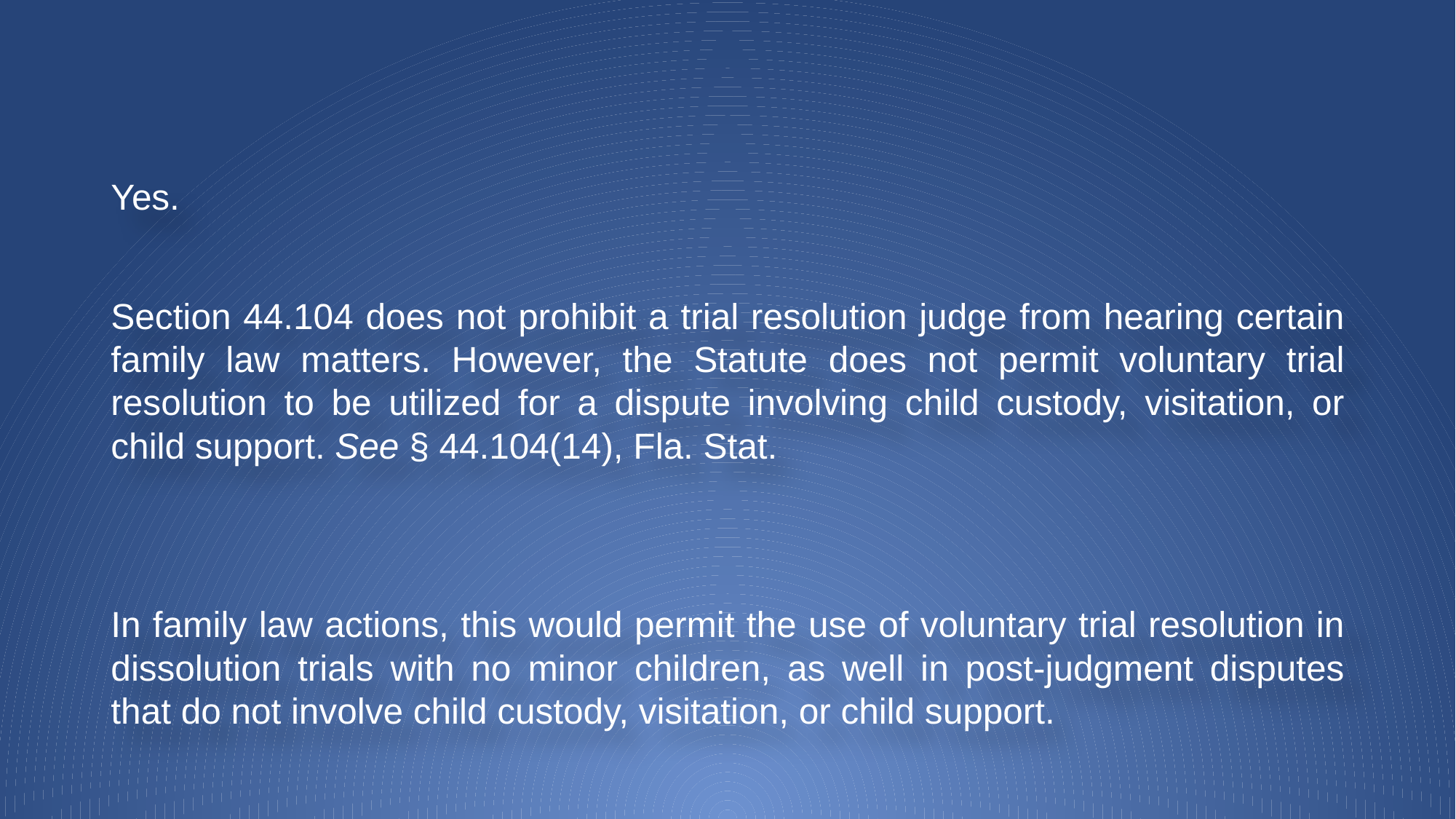

Yes.

Section 44.104 does not prohibit a trial resolution judge from hearing certain family law matters. However, the Statute does not permit voluntary trial resolution to be utilized for a dispute involving child custody, visitation, or child support. See § 44.104(14), Fla. Stat.

In family law actions, this would permit the use of voluntary trial resolution in dissolution trials with no minor children, as well in post-judgment disputes that do not involve child custody, visitation, or child support.